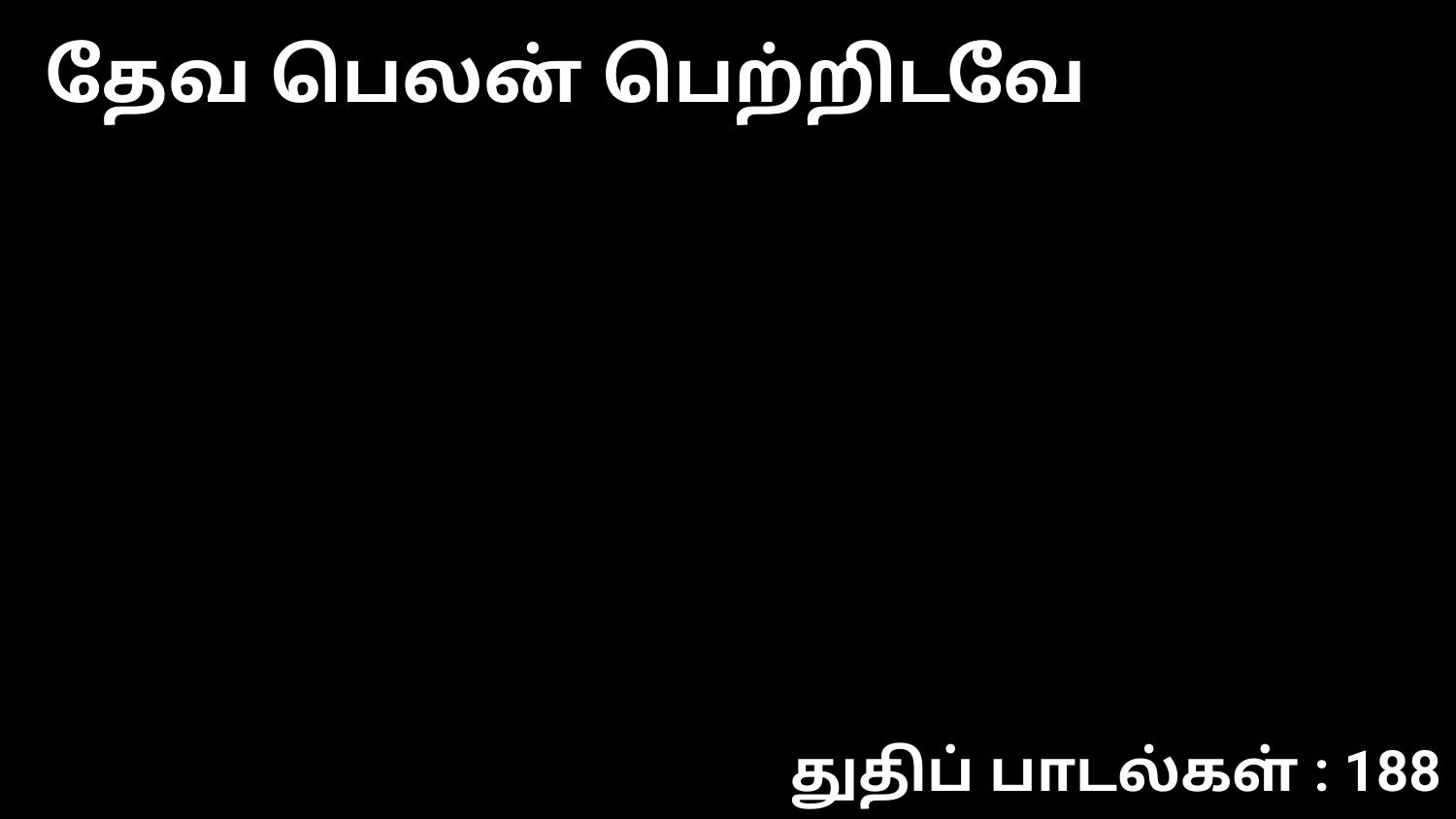

தேவ பெலன் பெற்றிடவே
துதிப் பாடல்கள் : 188